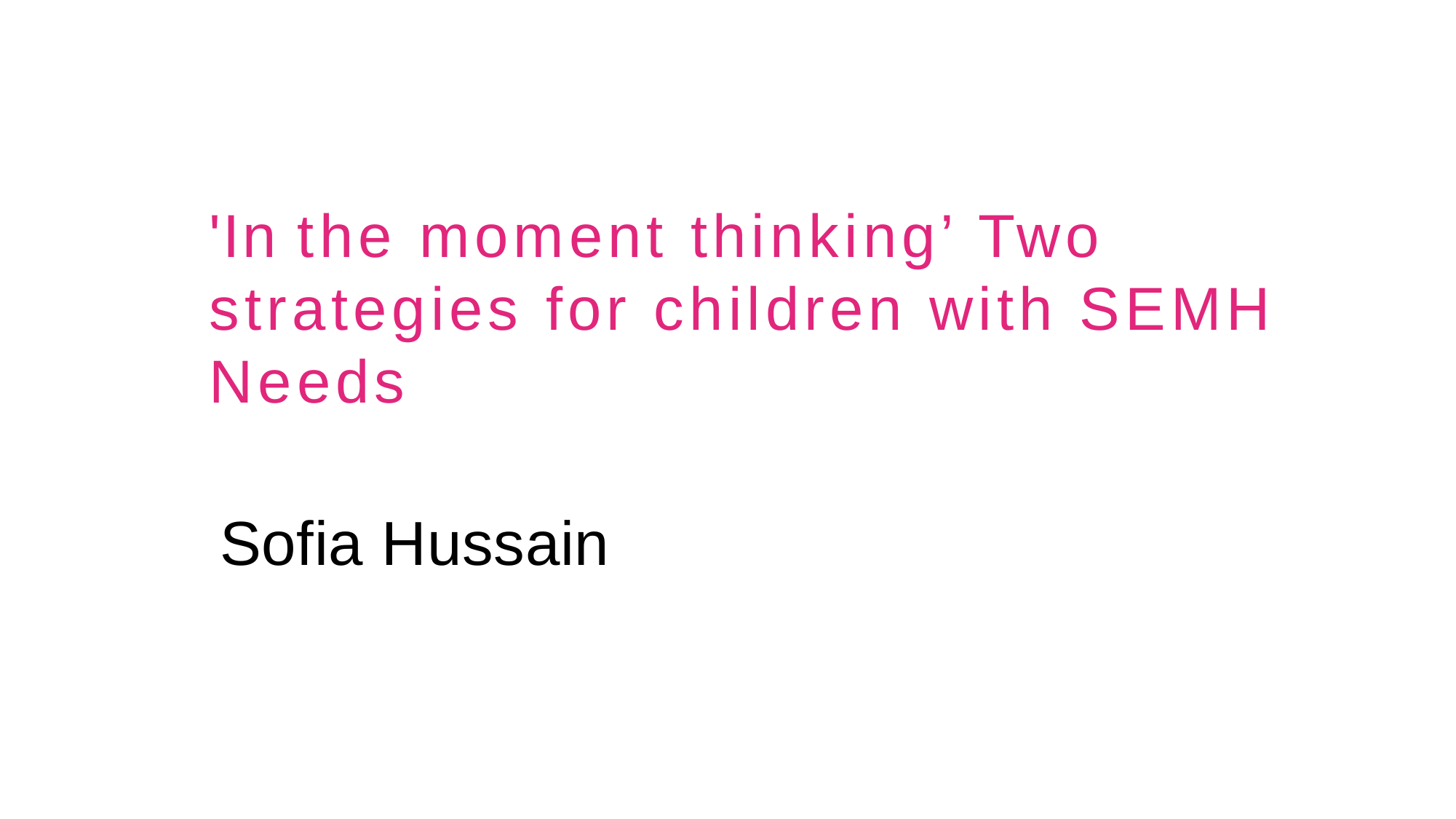

'In the moment thinking’ Two strategies for children with SEMH Needs
Sofia Hussain